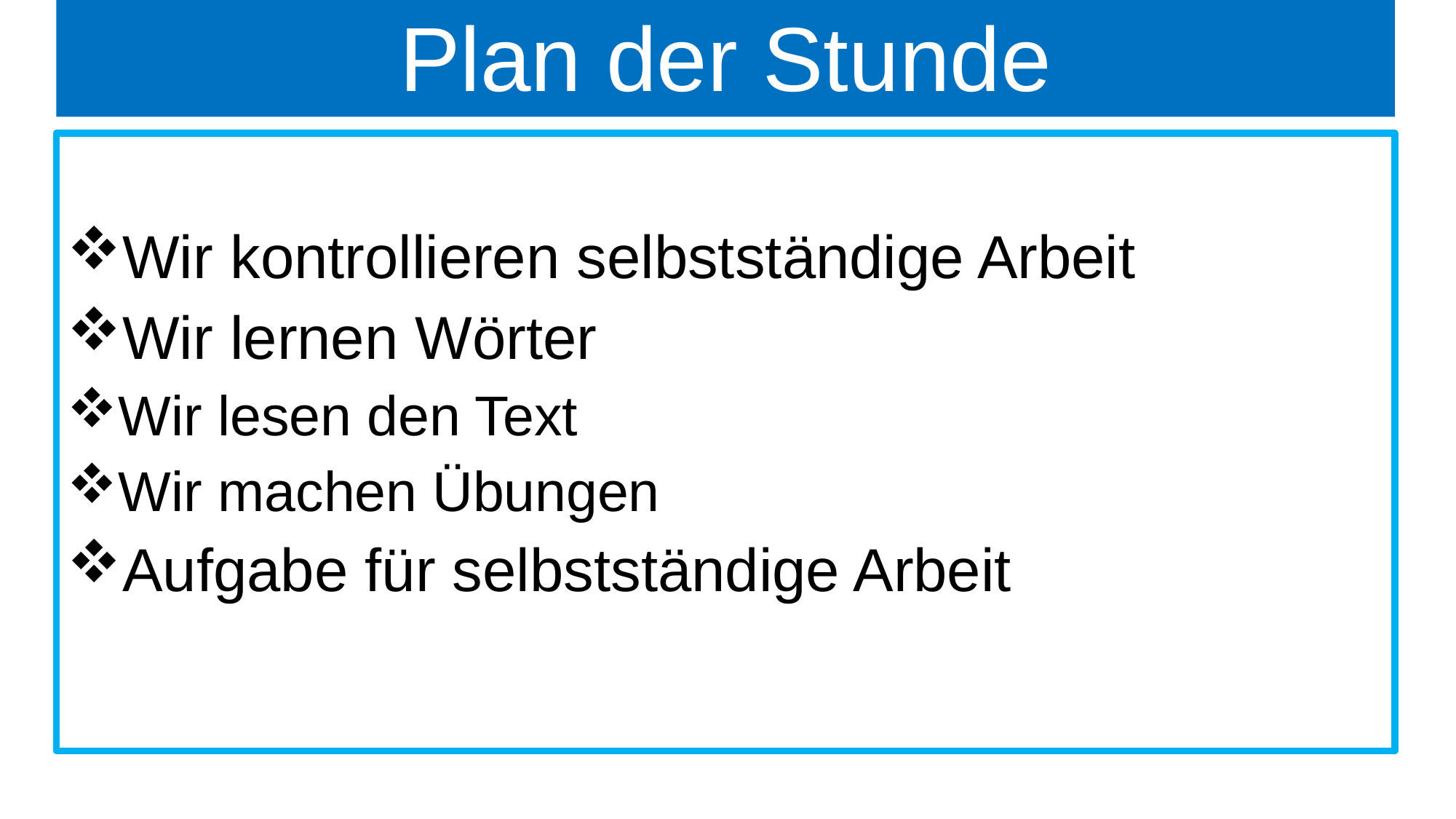

# Plan der Stunde

Wir kontrollieren selbstständige Arbeit
Wir lernen Wörter
Wir lesen den Text
Wir machen Übungen
Aufgabe für selbstständige Arbeit